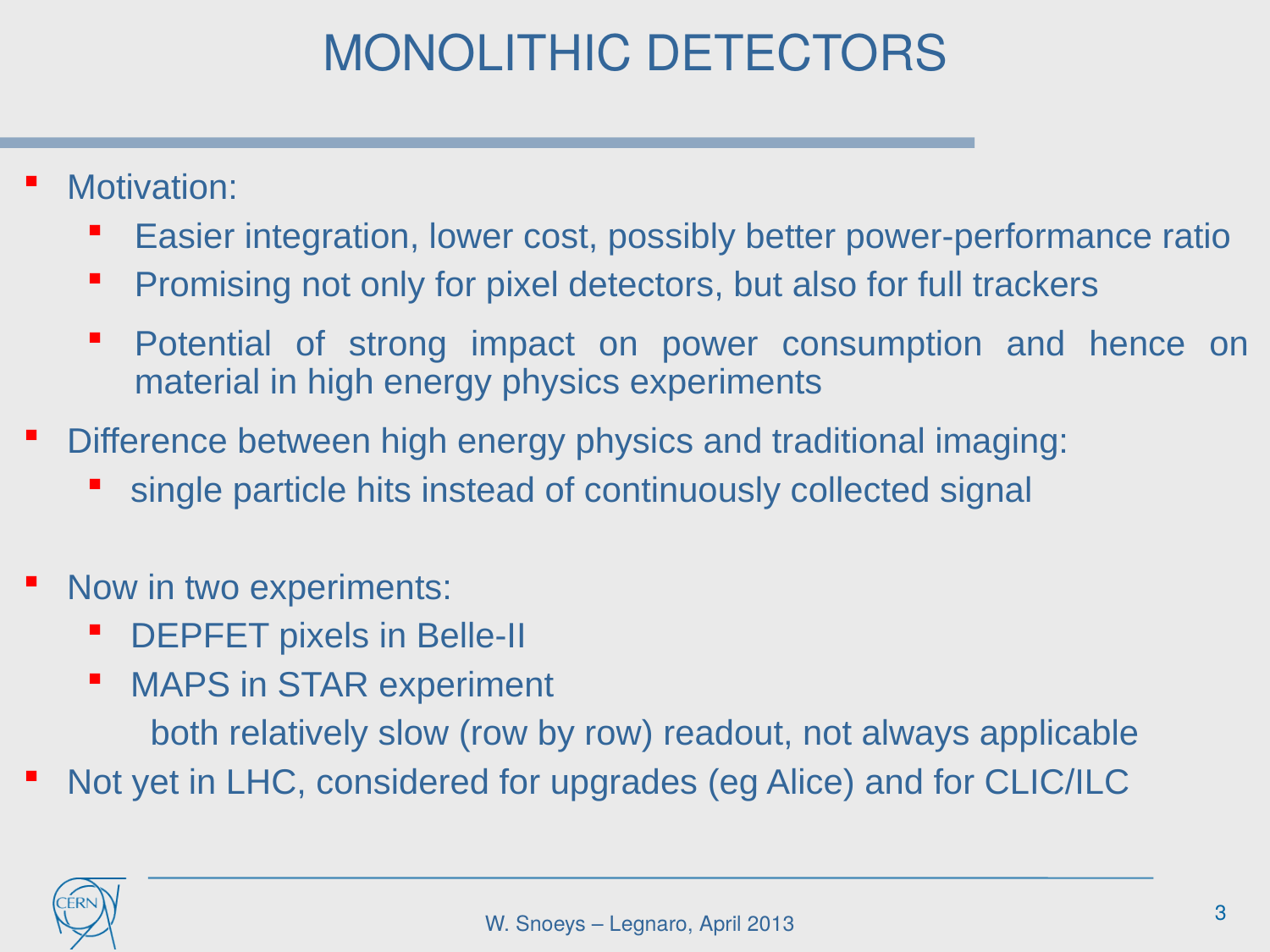

MONOLITHIC DETECTORS
Motivation:
Easier integration, lower cost, possibly better power-performance ratio
Promising not only for pixel detectors, but also for full trackers
Potential of strong impact on power consumption and hence on material in high energy physics experiments
Difference between high energy physics and traditional imaging:
single particle hits instead of continuously collected signal

Now in two experiments:
DEPFET pixels in Belle-II
MAPS in STAR experiment
	both relatively slow (row by row) readout, not always applicable
Not yet in LHC, considered for upgrades (eg Alice) and for CLIC/ILC

3
W. Snoeys – Legnaro, April 2013